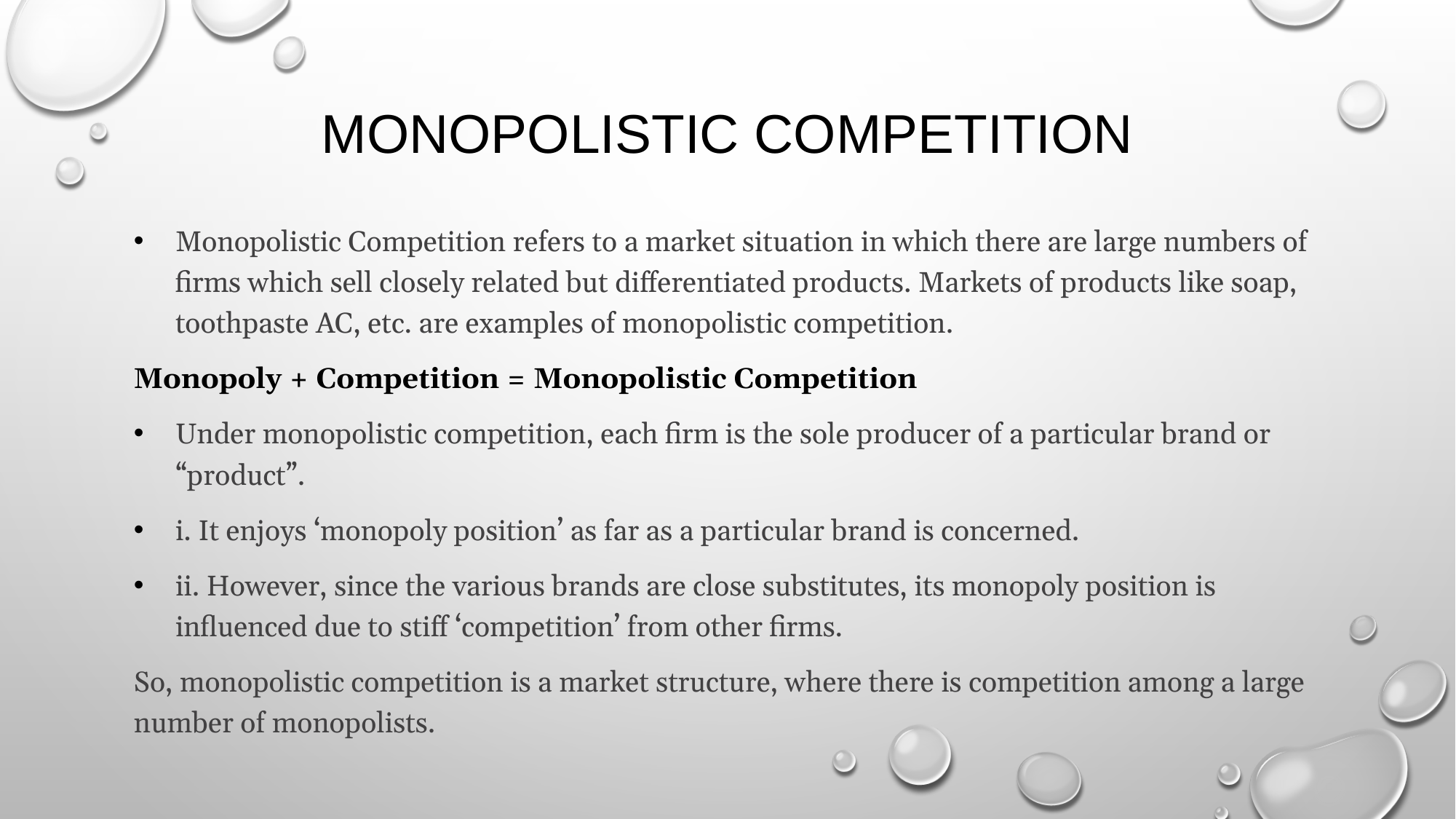

# MONOPOLISTIC COMPETITION
Monopolistic Competition refers to a market situation in which there are large numbers of firms which sell closely related but differentiated products. Markets of products like soap, toothpaste AC, etc. are examples of monopolistic competition.
Monopoly + Competition = Monopolistic Competition
Under monopolistic competition, each firm is the sole producer of a particular brand or “product”.
i. It enjoys ‘monopoly position’ as far as a particular brand is concerned.
ii. However, since the various brands are close substitutes, its monopoly position is influenced due to stiff ‘competition’ from other firms.
So, monopolistic competition is a market structure, where there is competition among a large number of monopolists.